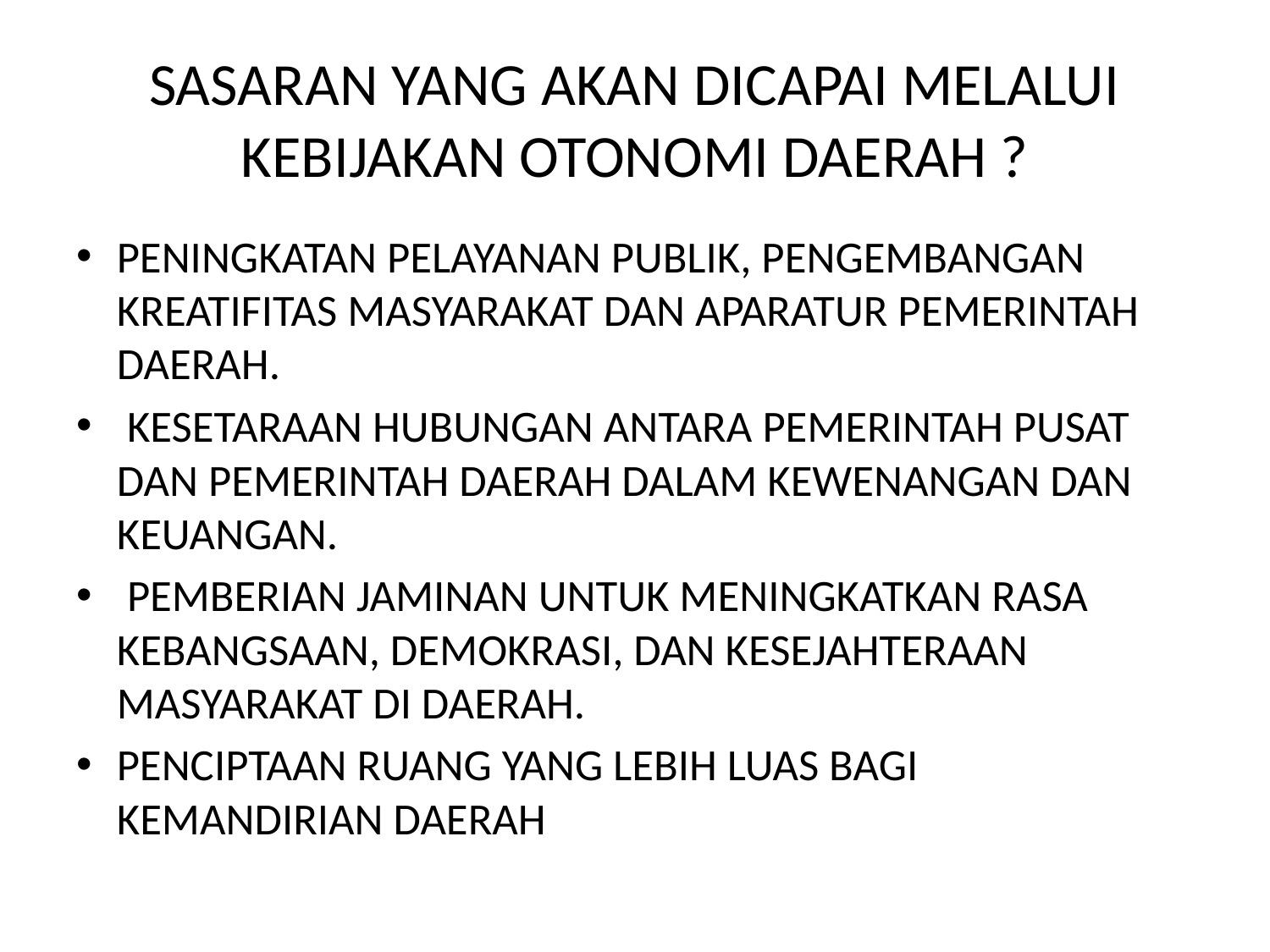

# SASARAN YANG AKAN DICAPAI MELALUI KEBIJAKAN OTONOMI DAERAH ?
PENINGKATAN PELAYANAN PUBLIK, PENGEMBANGAN KREATIFITAS MASYARAKAT DAN APARATUR PEMERINTAH DAERAH.
 KESETARAAN HUBUNGAN ANTARA PEMERINTAH PUSAT DAN PEMERINTAH DAERAH DALAM KEWENANGAN DAN KEUANGAN.
 PEMBERIAN JAMINAN UNTUK MENINGKATKAN RASA KEBANGSAAN, DEMOKRASI, DAN KESEJAHTERAAN MASYARAKAT DI DAERAH.
PENCIPTAAN RUANG YANG LEBIH LUAS BAGI KEMANDIRIAN DAERAH